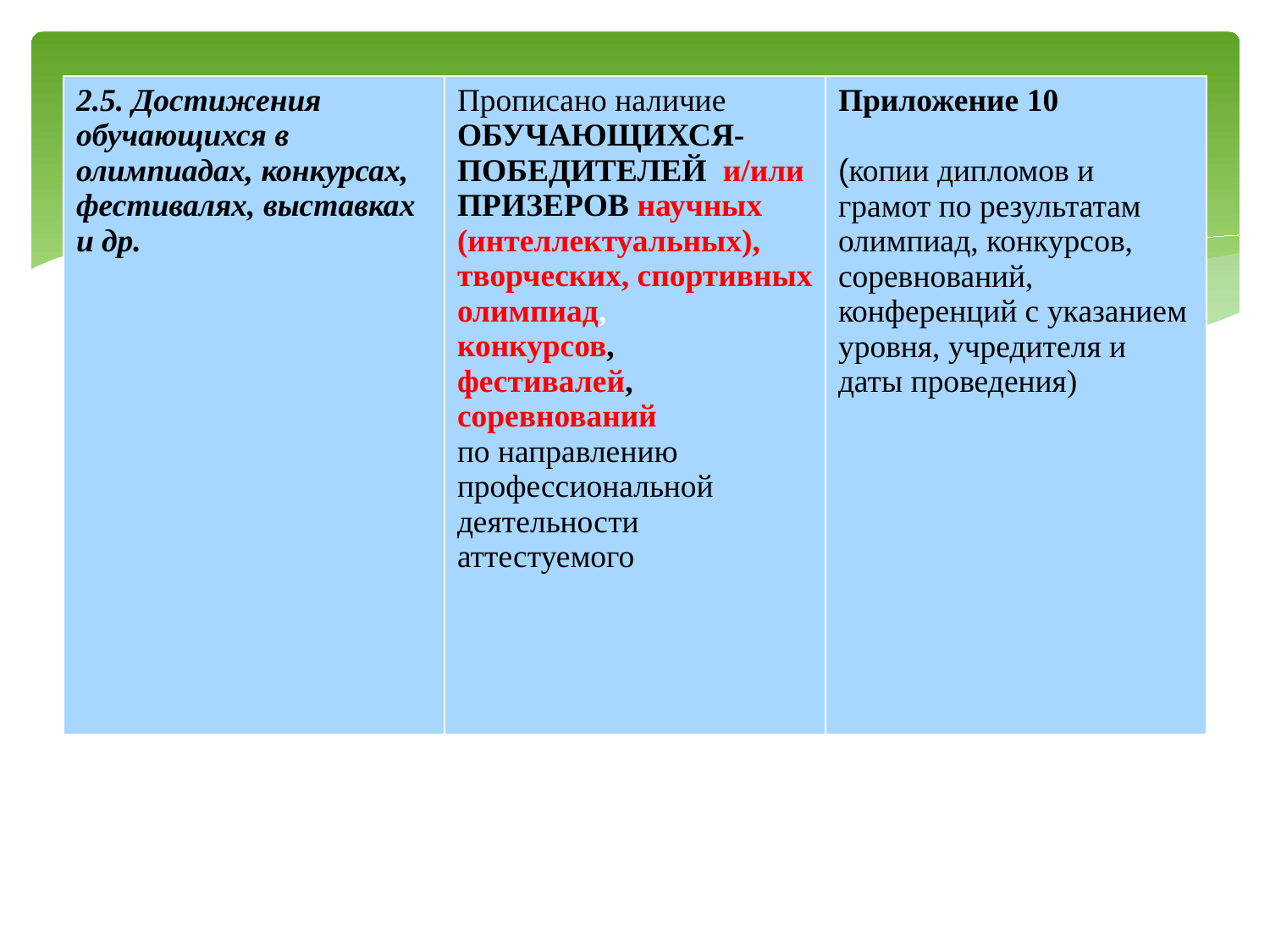

| 2.5. Достижения обучающихся в олимпиадах, конкурсах, фестивалях, выставках и др. | Прописано наличие ОБУЧАЮЩИХСЯ-ПОБЕДИТЕЛЕЙ и/или ПРИЗЕРОВ научных (интеллектуальных), творческих, спортивных олимпиад, конкурсов, фестивалей, соревнований по направлению профессиональной деятельности аттестуемого | Приложение 10 (копии дипломов и грамот по результатам олимпиад, конкурсов, соревнований, конференций с указанием уровня, учредителя и даты проведения) |
| --- | --- | --- |